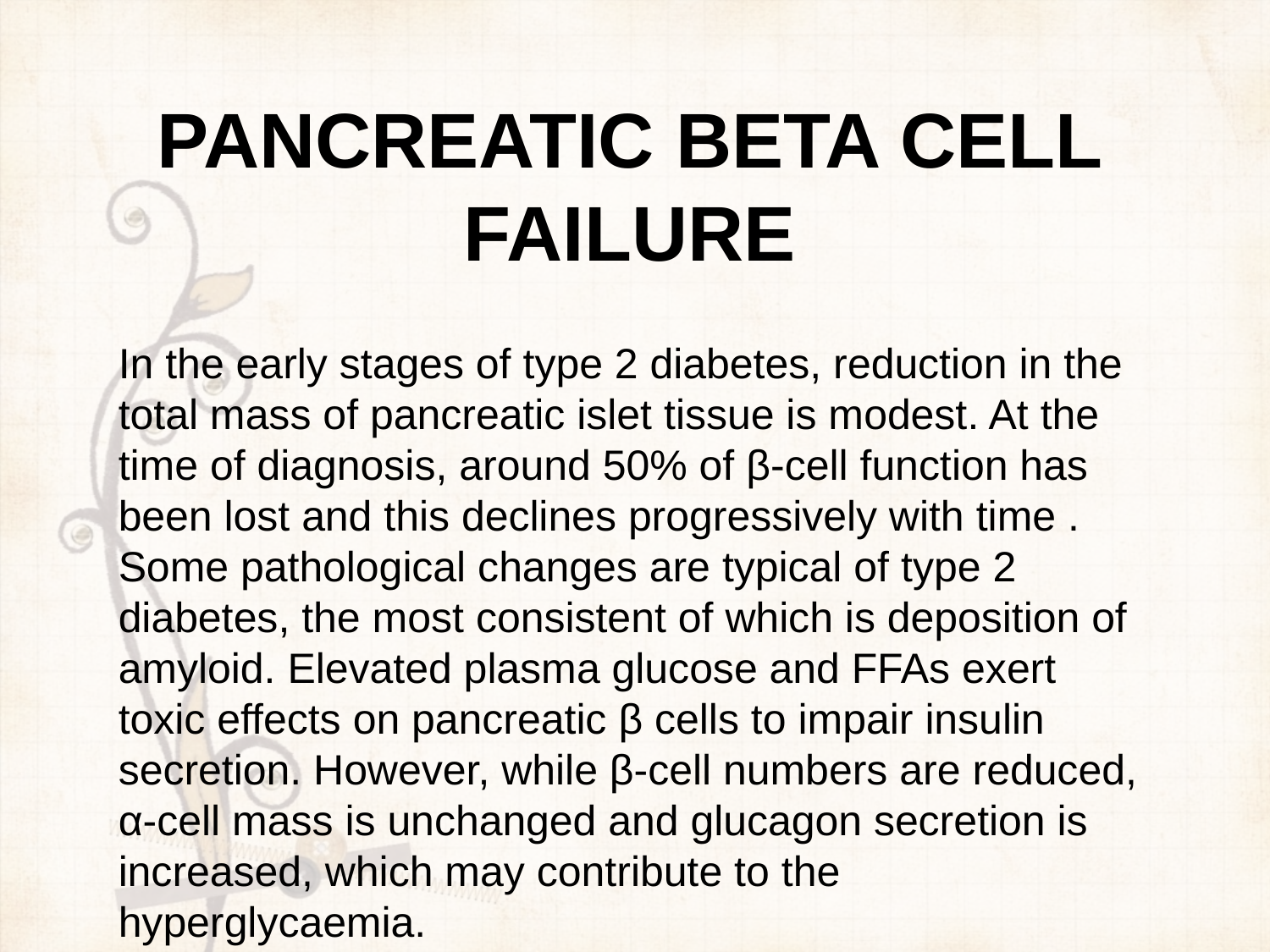

PANCREATIC BETA CELL FAILURE

In the early stages of type 2 diabetes, reduction in the total mass of pancreatic islet tissue is modest. At the time of diagnosis, around 50% of β-cell function has been lost and this declines progressively with time . Some pathological changes are typical of type 2 diabetes, the most consistent of which is deposition of amyloid. Elevated plasma glucose and FFAs exert toxic effects on pancreatic β cells to impair insulin secretion. However, while β-cell numbers are reduced, α-cell mass is unchanged and glucagon secretion is increased, which may contribute to the hyperglycaemia.